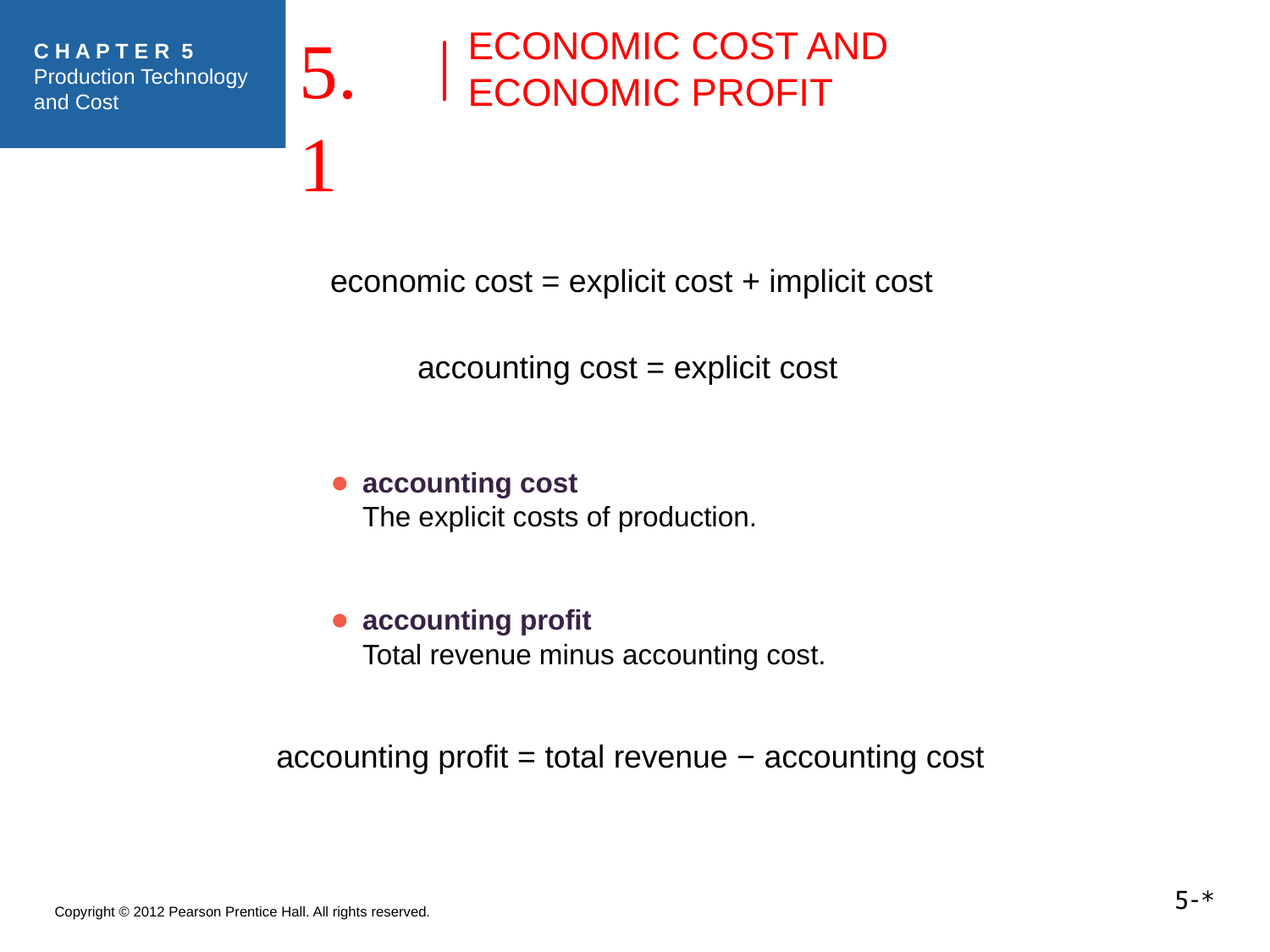

5.1
# ECONOMIC COST AND ECONOMIC PROFIT
economic cost = explicit cost + implicit cost
accounting cost = explicit cost
●	accounting cost
The explicit costs of production.
●	accounting profit
Total revenue minus accounting cost.
accounting profit = total revenue − accounting cost